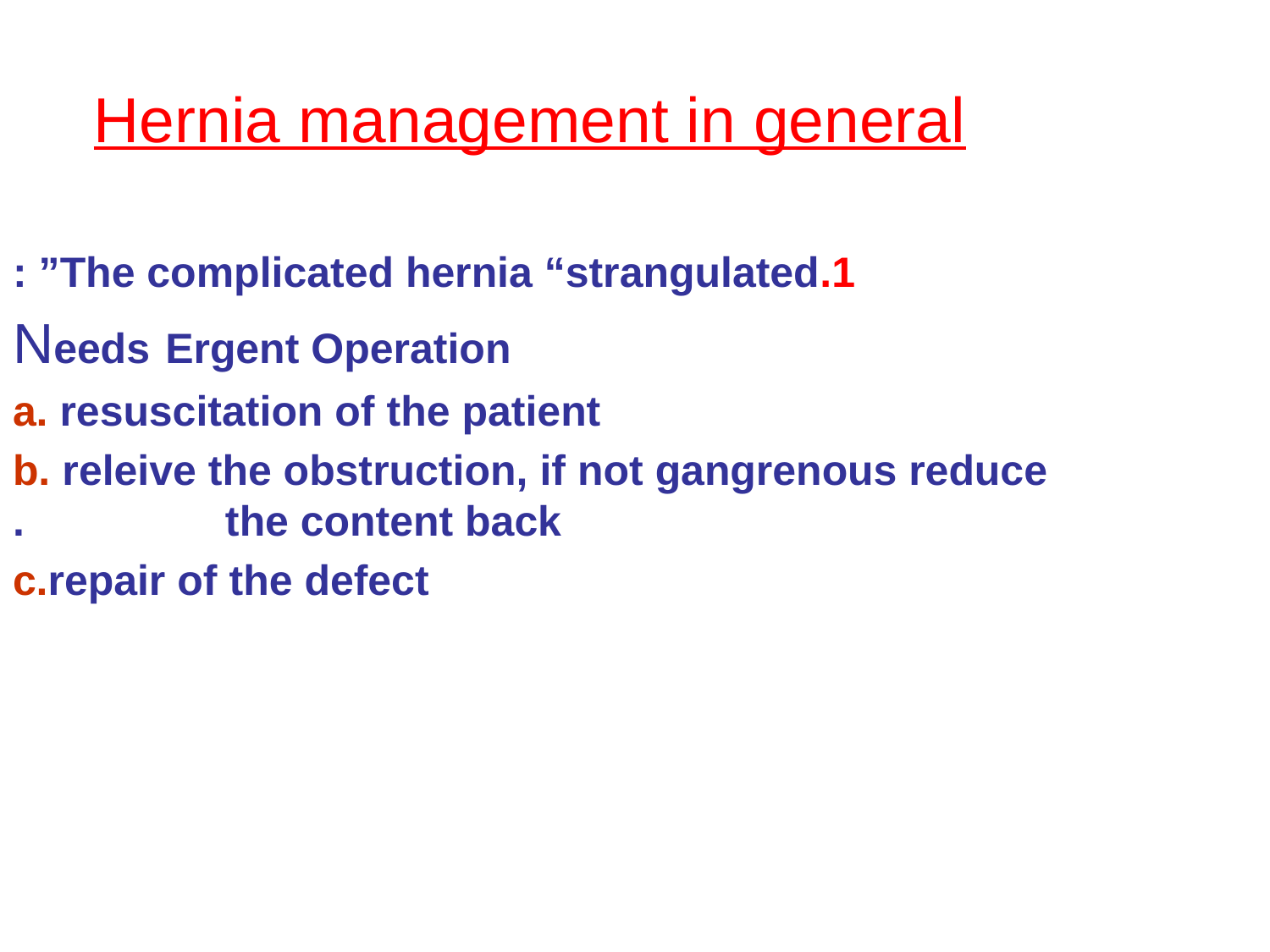

# Hernia management in general

1.The complicated hernia “strangulated” :
     Needs Ergent Operation
             a. resuscitation of the patient
            b. releive the obstruction, if not gangrenous reduce                    the content back.
            c.repair of the defect